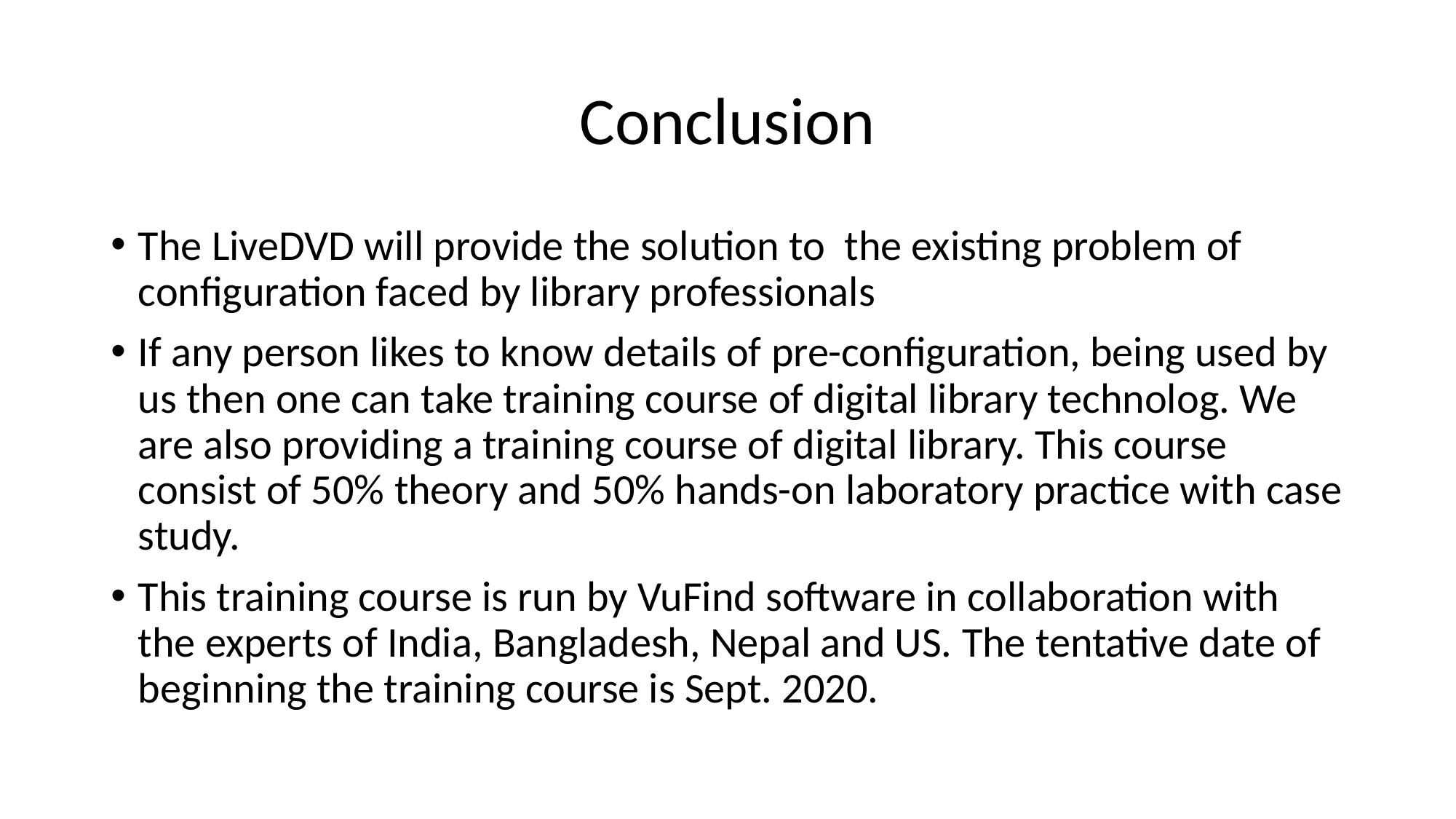

# Conclusion
The LiveDVD will provide the solution to  the existing problem of configuration faced by library professionals
If any person likes to know details of pre-configuration, being used by us then one can take training course of digital library technolog. We are also providing a training course of digital library. This course consist of 50% theory and 50% hands-on laboratory practice with case study.
This training course is run by VuFind software in collaboration with the experts of India, Bangladesh, Nepal and US. The tentative date of beginning the training course is Sept. 2020.